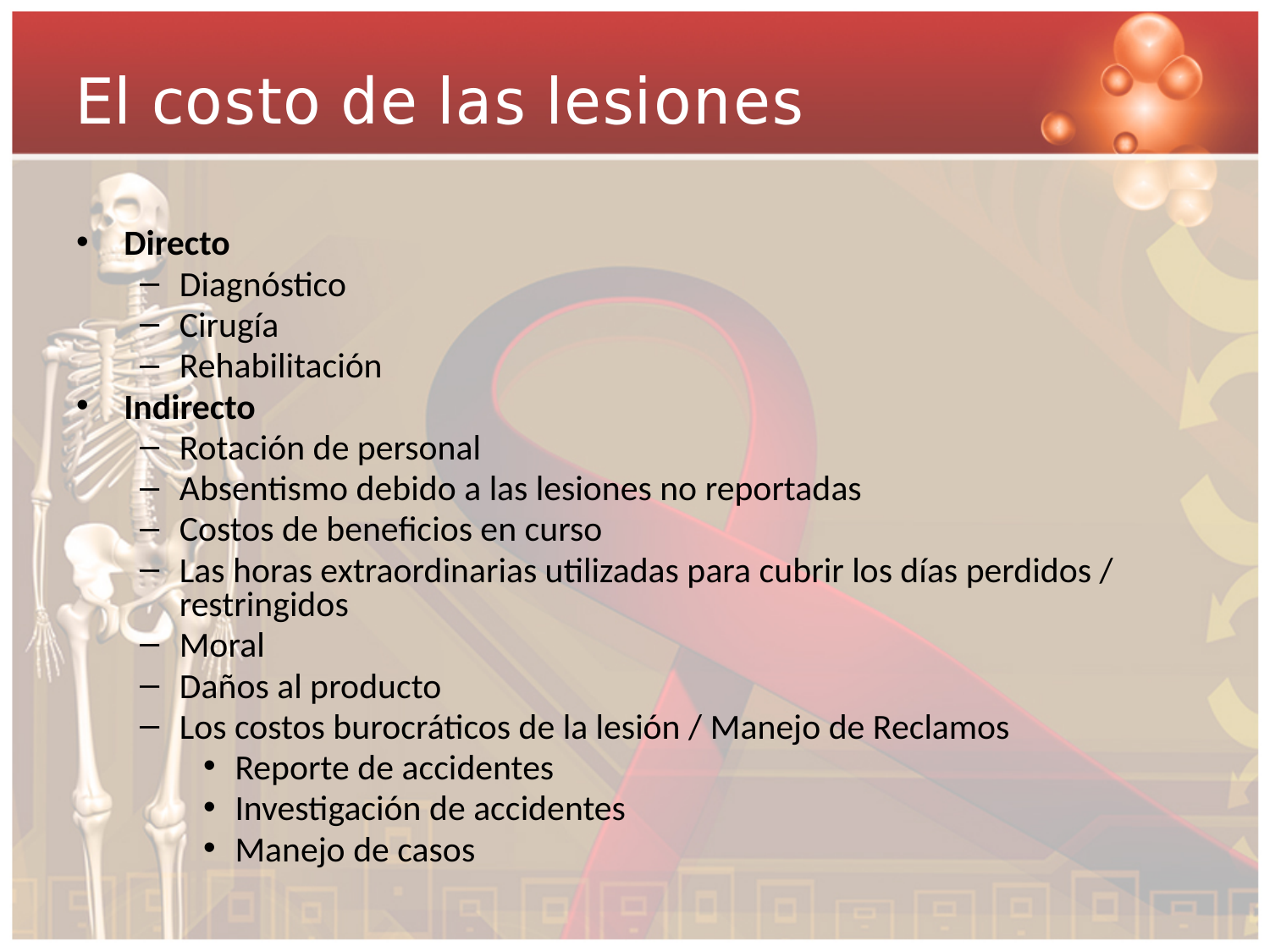

# El costo de las lesiones
Directo
Diagnóstico
Cirugía
Rehabilitación
Indirecto
Rotación de personal
Absentismo debido a las lesiones no reportadas
Costos de beneficios en curso
Las horas extraordinarias utilizadas para cubrir los días perdidos / restringidos
Moral
Daños al producto
Los costos burocráticos de la lesión / Manejo de Reclamos
Reporte de accidentes
Investigación de accidentes
Manejo de casos